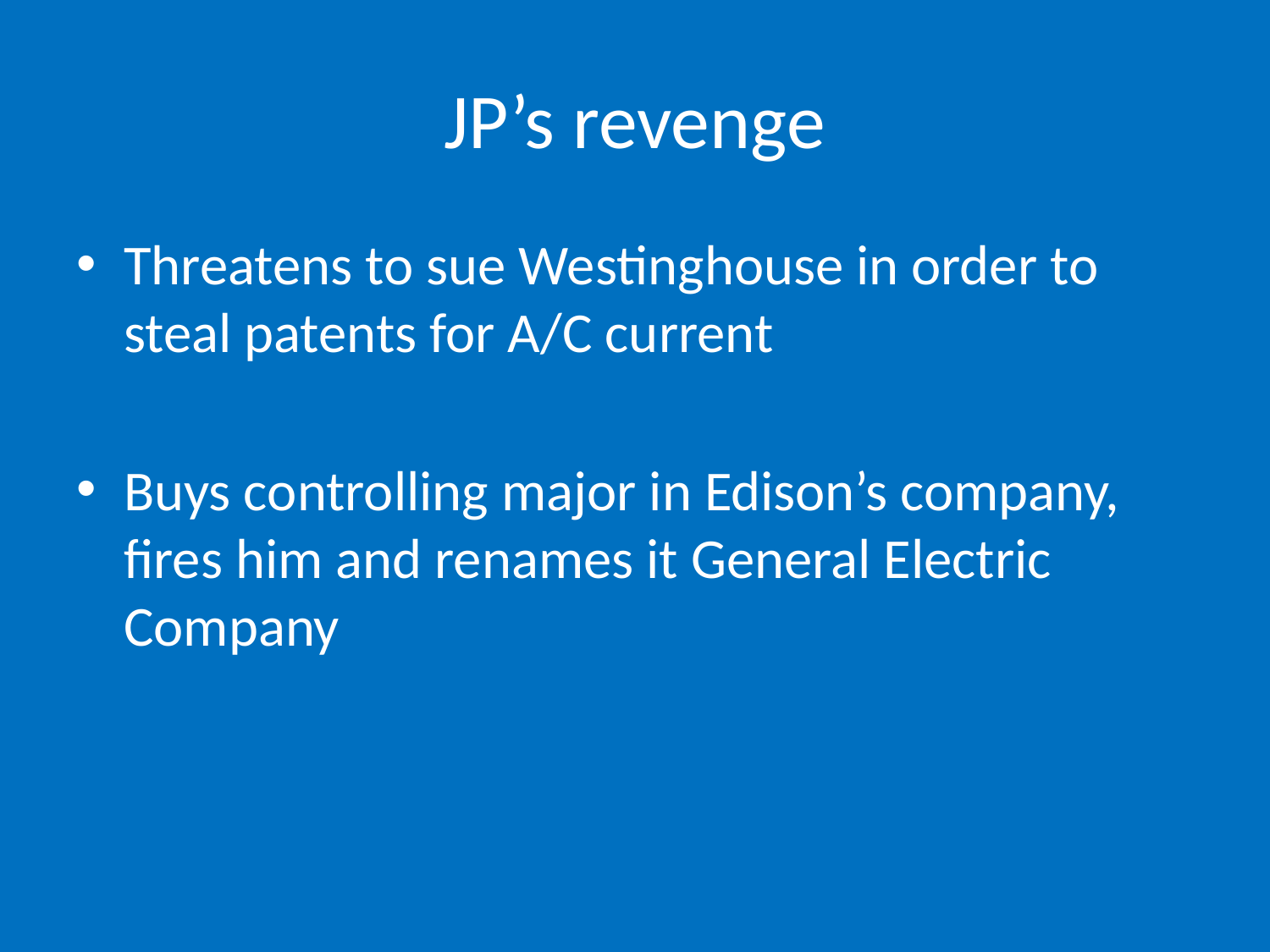

# JP’s revenge
Threatens to sue Westinghouse in order to steal patents for A/C current

Buys controlling major in Edison’s company, fires him and renames it General Electric Company